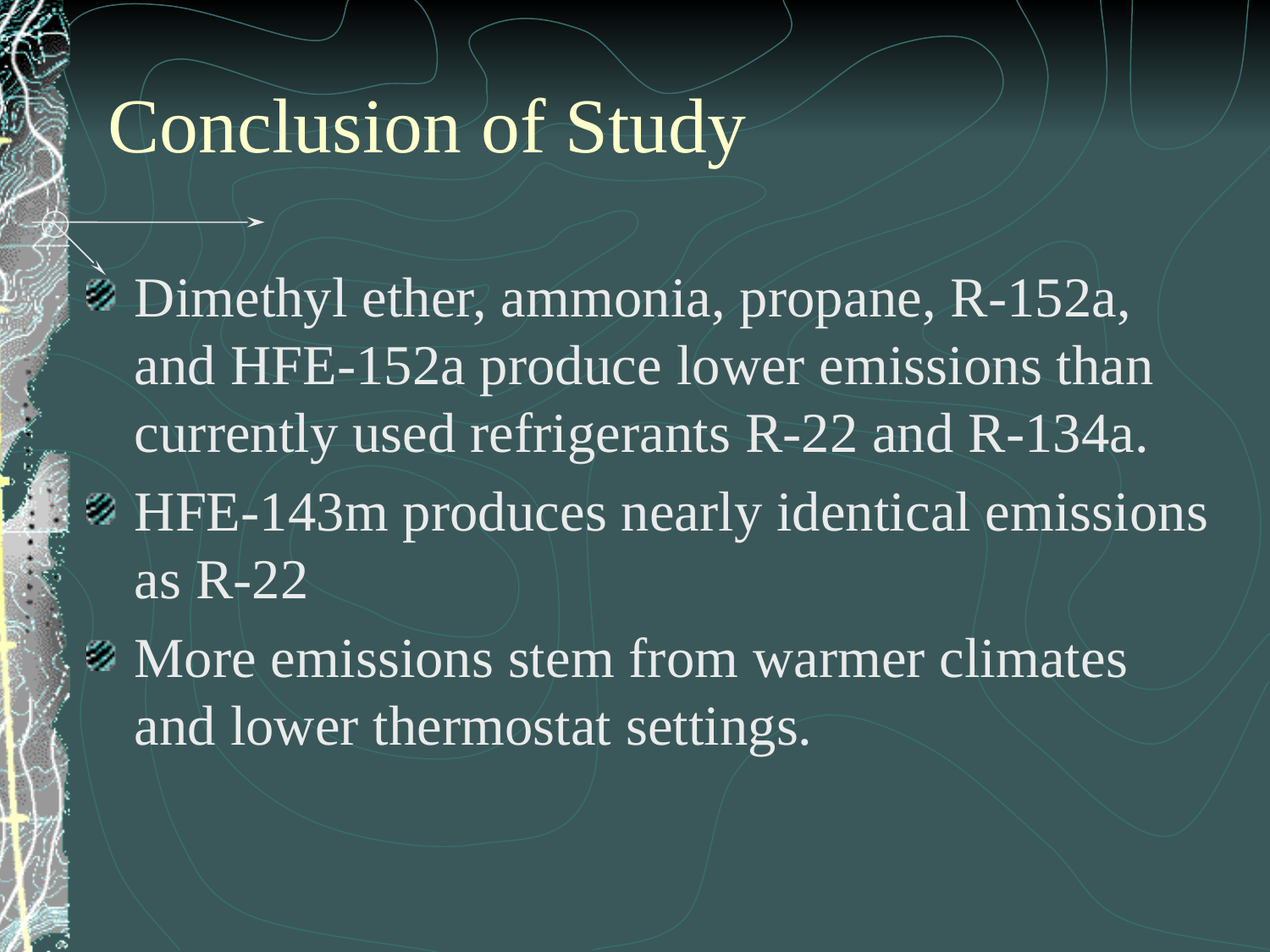

# Conclusion of Study
Dimethyl ether, ammonia, propane, R-152a, and HFE-152a produce lower emissions than currently used refrigerants R-22 and R-134a.
HFE-143m produces nearly identical emissions as R-22
More emissions stem from warmer climates and lower thermostat settings.